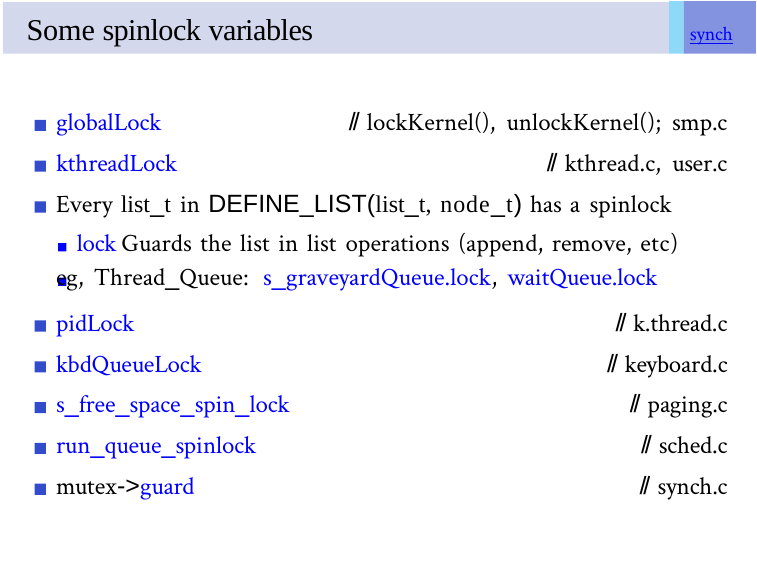

# Some spinlock variables
synch
globalLock kthreadLock
// lockKernel(), unlockKernel(); smp.c
// kthread.c, user.c

Every list_t in DEFINE_LIST(list_t, node_t) has a spinlock lock Guards the list in list operations (append, remove, etc)
eg, Thread_Queue: s_graveyardQueue.lock, waitQueue.lock

pidLock
kbdQueueLock
s_free_space_spin_lock run_queue_spinlock mutex->guard
// k.thread.c
// keyboard.c
// paging.c
// sched.c
// synch.c